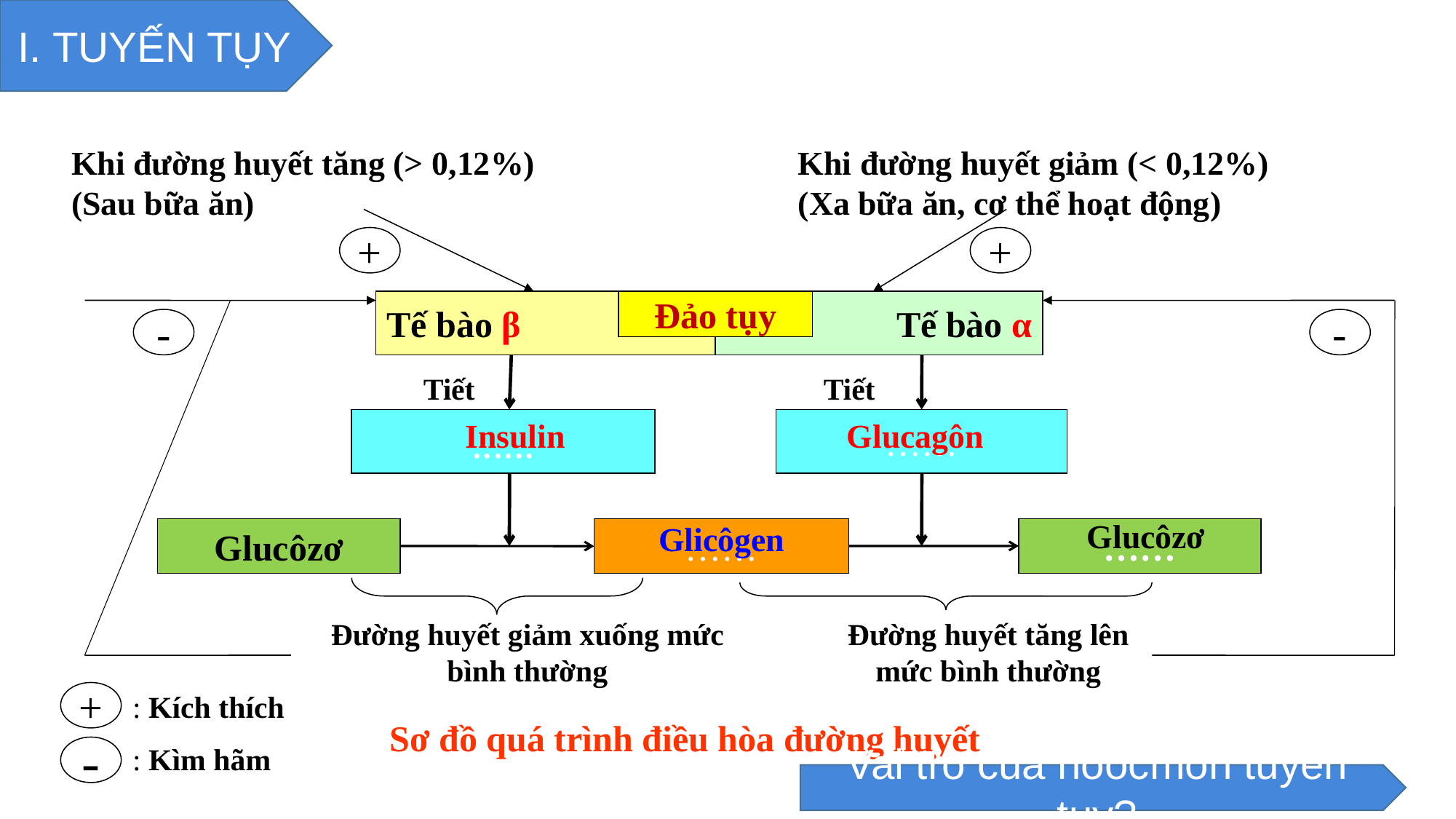

I. TUYẾN TỤY
Khi đường huyết tăng (> 0,12%)
(Sau bữa ăn)
Khi đường huyết giảm (< 0,12%)
(Xa bữa ăn, cơ thể hoạt động)

+
+
Tế bào β
Đảo tụy
Tế bào α

-
-
Tiết
Tiết
......
……

Glucôzơ
……
……
Đường huyết giảm xuống mức bình thường
Đường huyết tăng lên
mức bình thường

+
: Kích thích
Sơ đồ quá trình điều hòa đường huyết
: Kìm hãm
-
Insulin
Glucagôn
Glucôzơ
Glicôgen
Vai trò của hoocmon tuyến tụy?